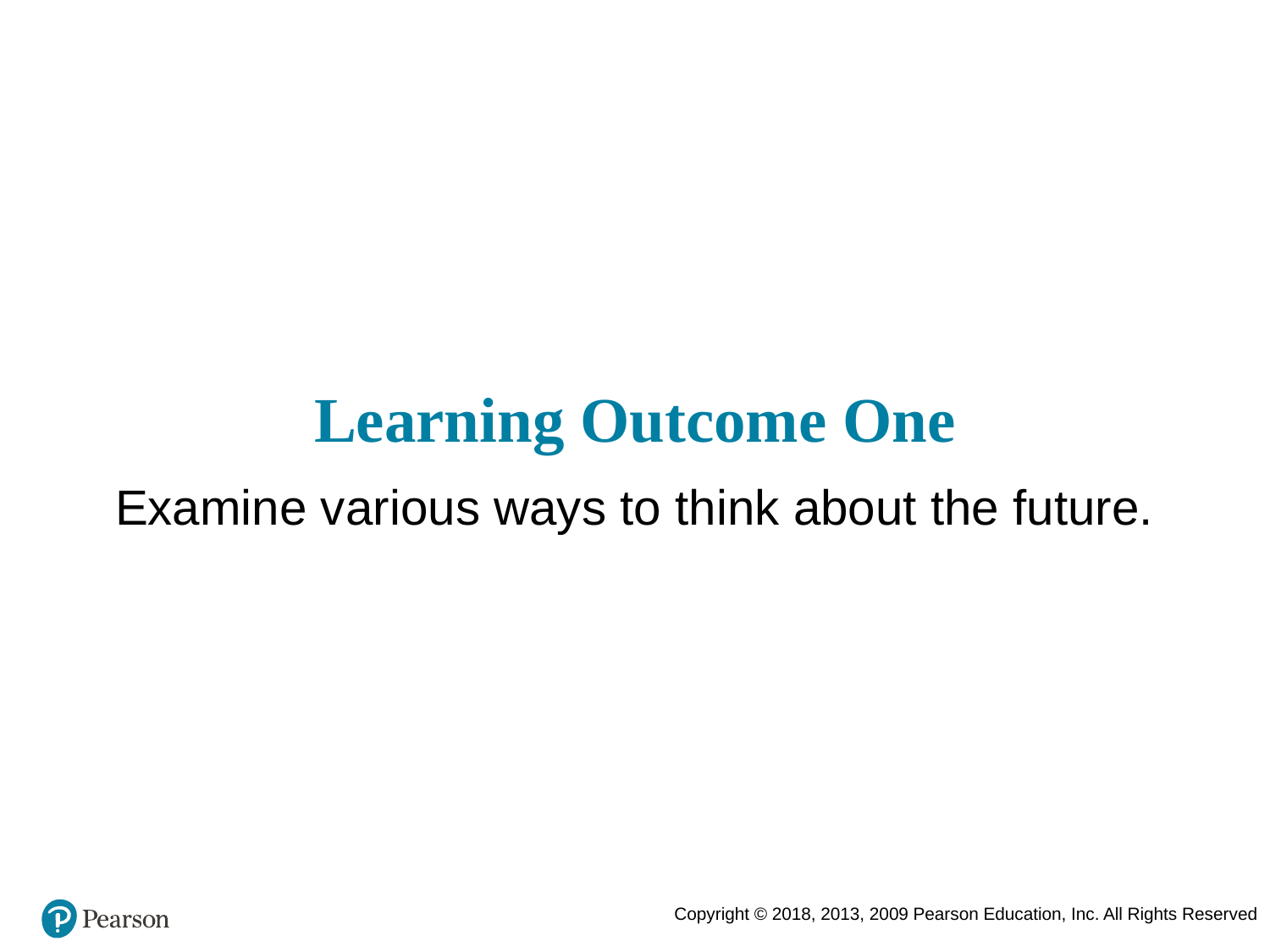

# Learning Outcome One
Examine various ways to think about the future.